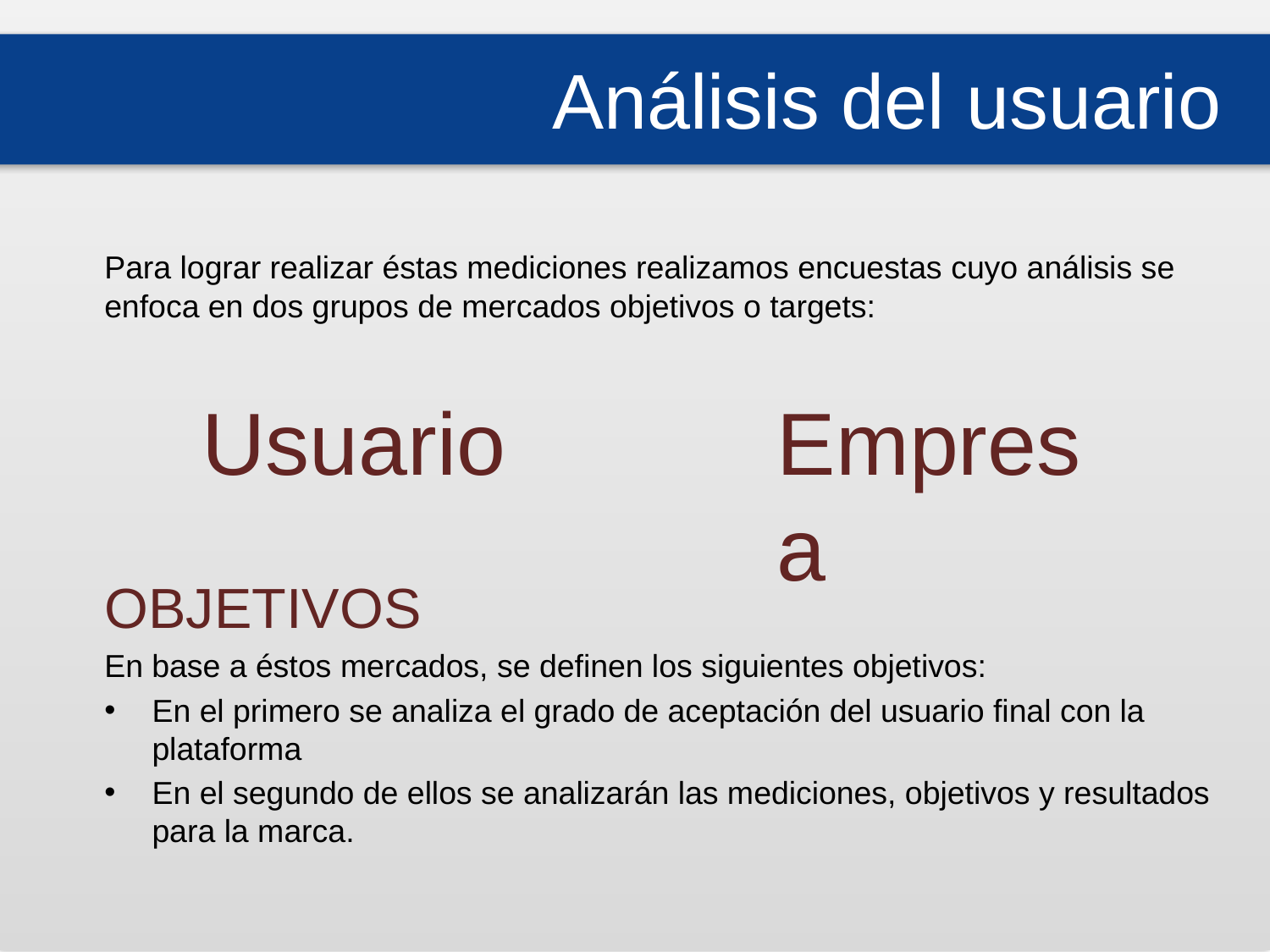

Análisis del usuario

# Análisis del usuario

Para lograr realizar éstas mediciones realizamos encuestas cuyo análisis se enfoca en dos grupos de mercados objetivos o targets:

OBJETIVOS
En base a éstos mercados, se definen los siguientes objetivos:
En el primero se analiza el grado de aceptación del usuario final con la plataforma
En el segundo de ellos se analizarán las mediciones, objetivos y resultados para la marca.

Usuario

Empresa